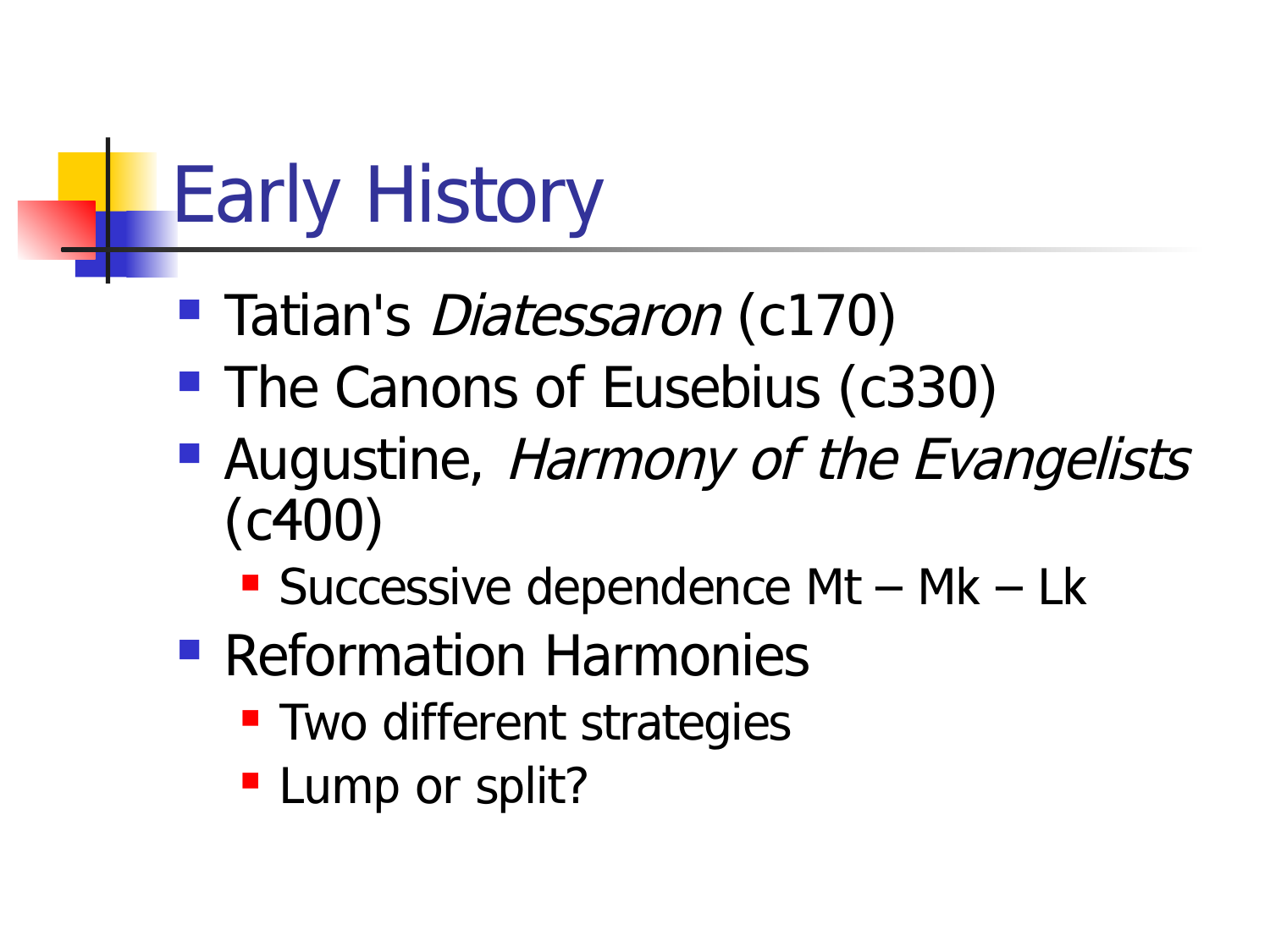

# Early History
Tatian's Diatessaron (c170)
The Canons of Eusebius (c330)
Augustine, Harmony of the Evangelists (c400)
Successive dependence Mt – Mk – Lk
Reformation Harmonies
Two different strategies
Lump or split?